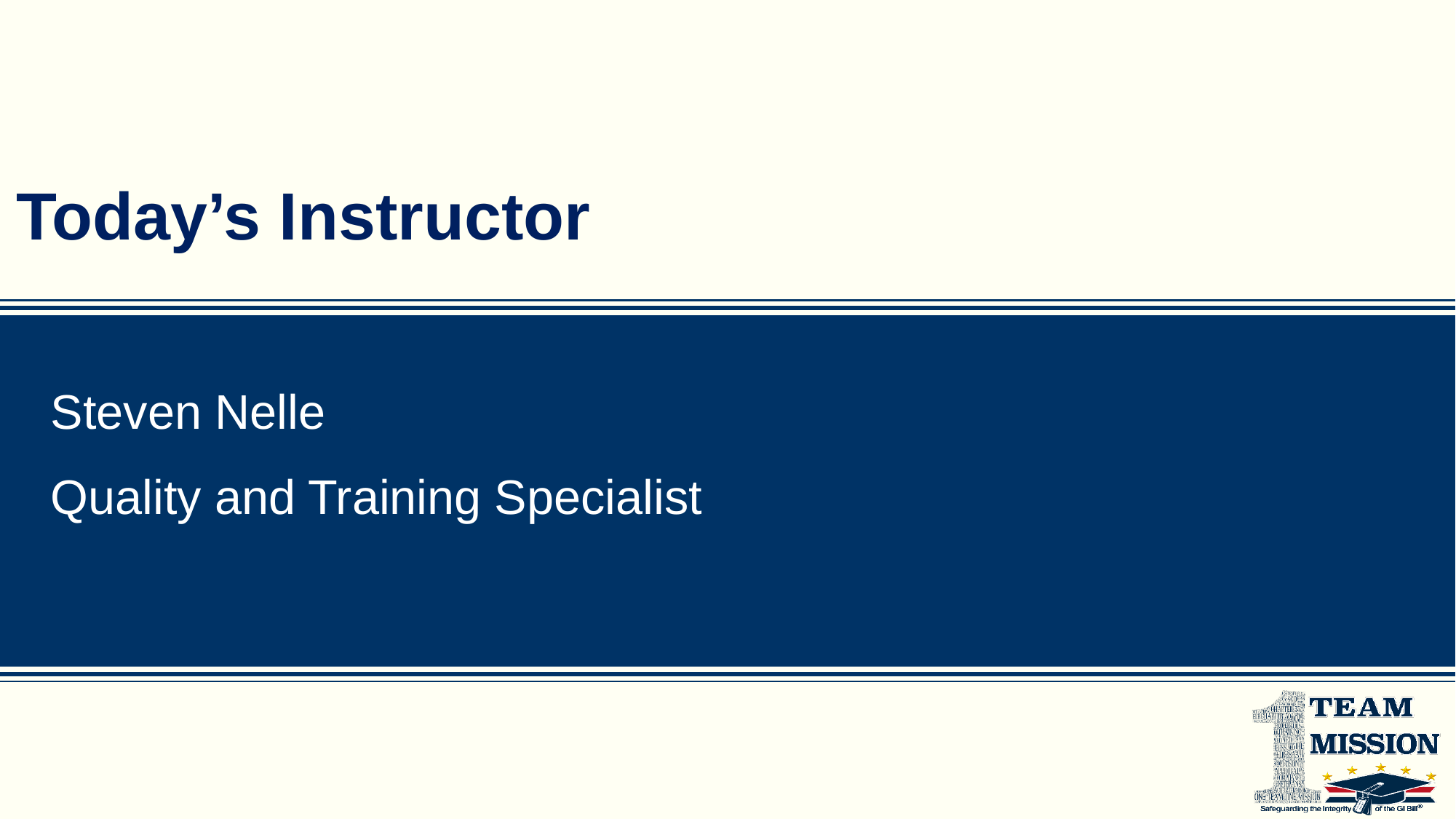

Today’s Instructor
Steven Nelle
Quality and Training Specialist